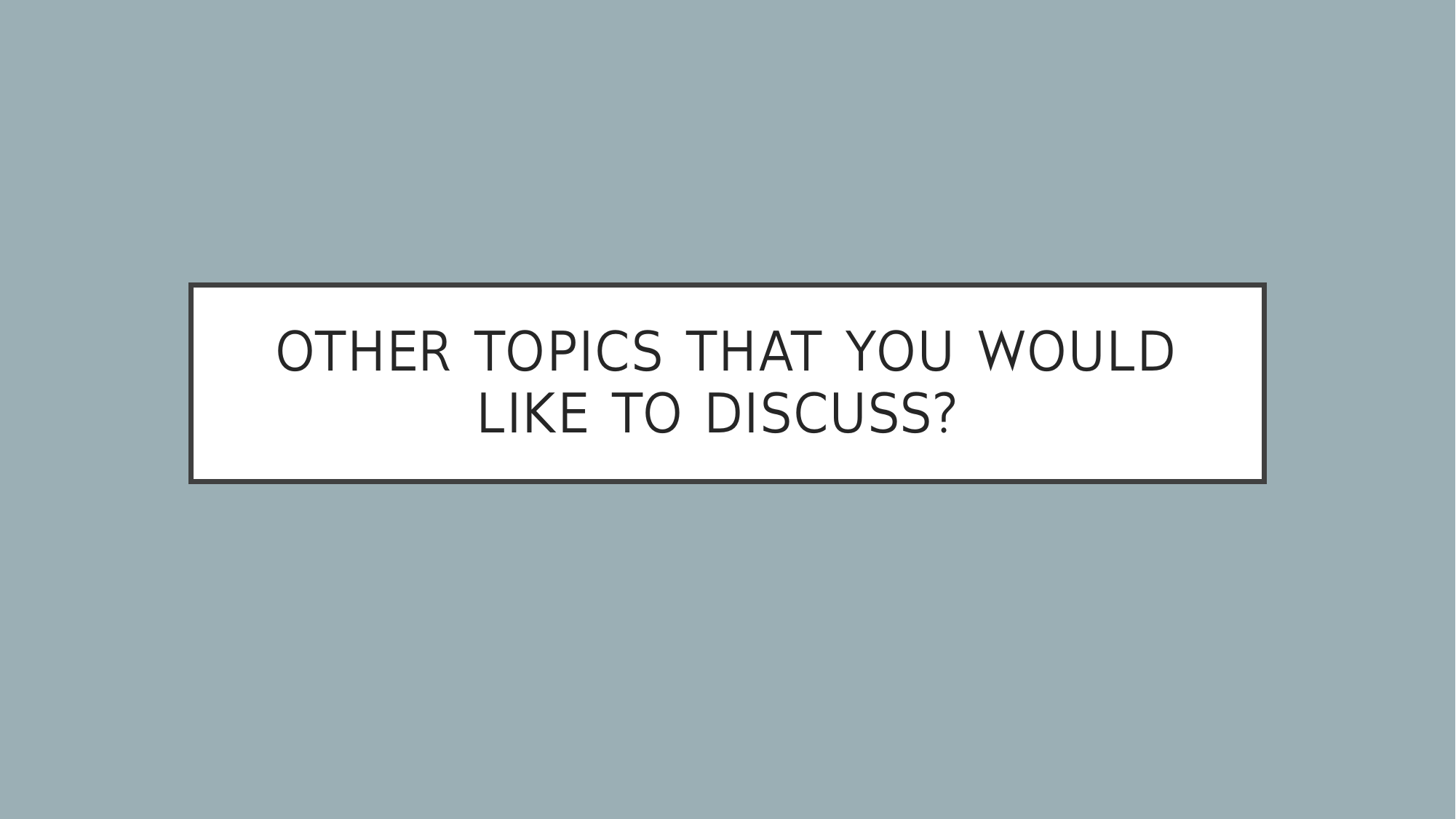

# Other topics that you would like to discuss?